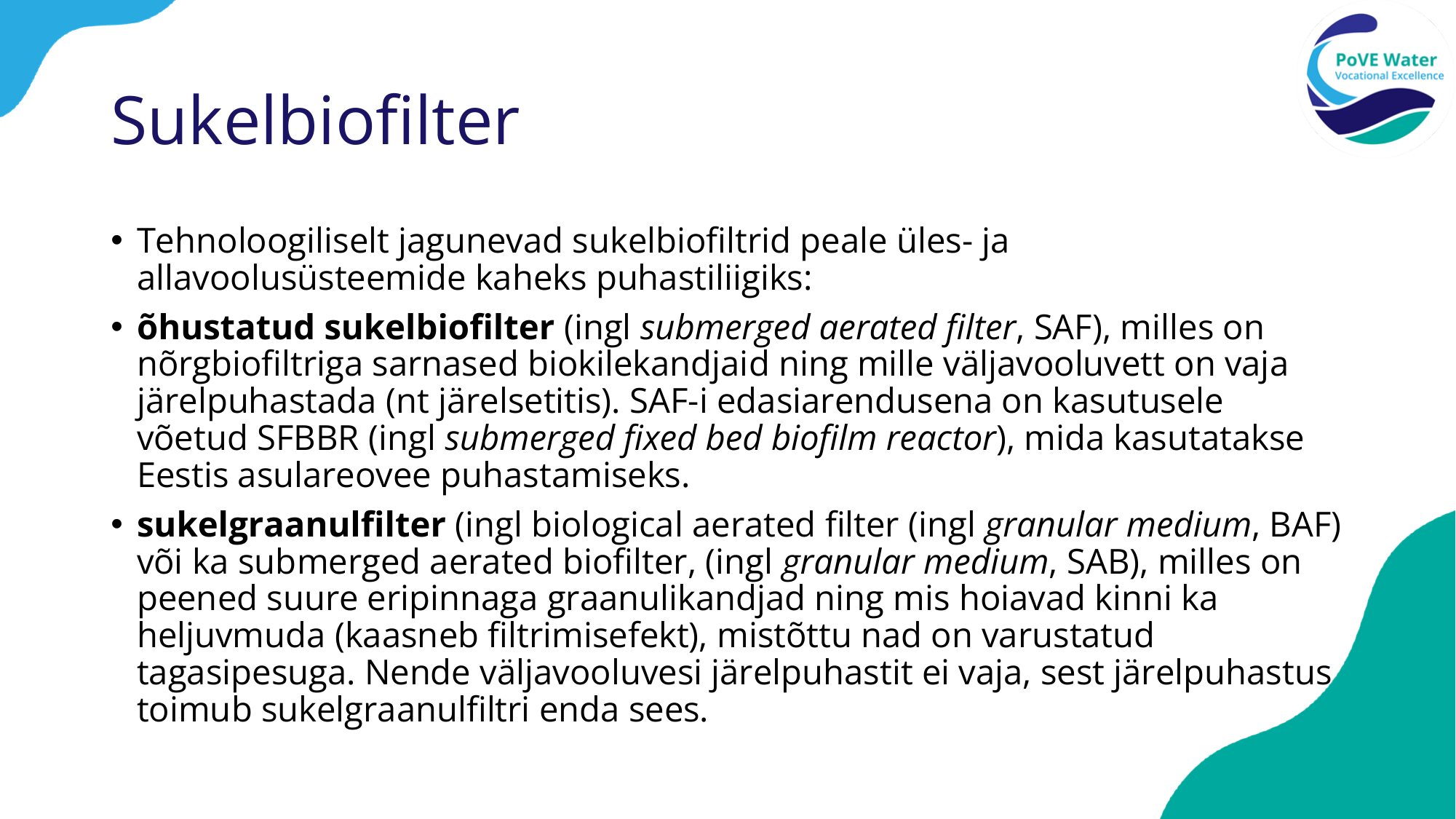

# Sukelbiofilter
Tehnoloogiliselt jagunevad sukelbiofiltrid peale üles- ja allavoolusüsteemide kaheks puhastiliigiks:
õhustatud sukelbiofilter (ingl submerged aerated filter, SAF), milles on nõrgbiofiltriga sarnased biokilekandjaid ning mille väljavooluvett on vaja järelpuhastada (nt järelsetitis). SAF-i edasiarendusena on kasutusele võetud SFBBR (ingl submerged fixed bed biofilm reactor), mida kasutatakse Eestis asulareovee puhastamiseks.
sukelgraanulfilter (ingl biological aerated filter (ingl granular medium, BAF) või ka submerged aerated biofilter, (ingl granular medium, SAB), milles on peened suure eripinnaga graanulikandjad ning mis hoiavad kinni ka heljuvmuda (kaasneb filtrimisefekt), mistõttu nad on varustatud tagasipesuga. Nende väljavooluvesi järelpuhastit ei vaja, sest järelpuhastus toimub sukelgraanulfiltri enda sees.